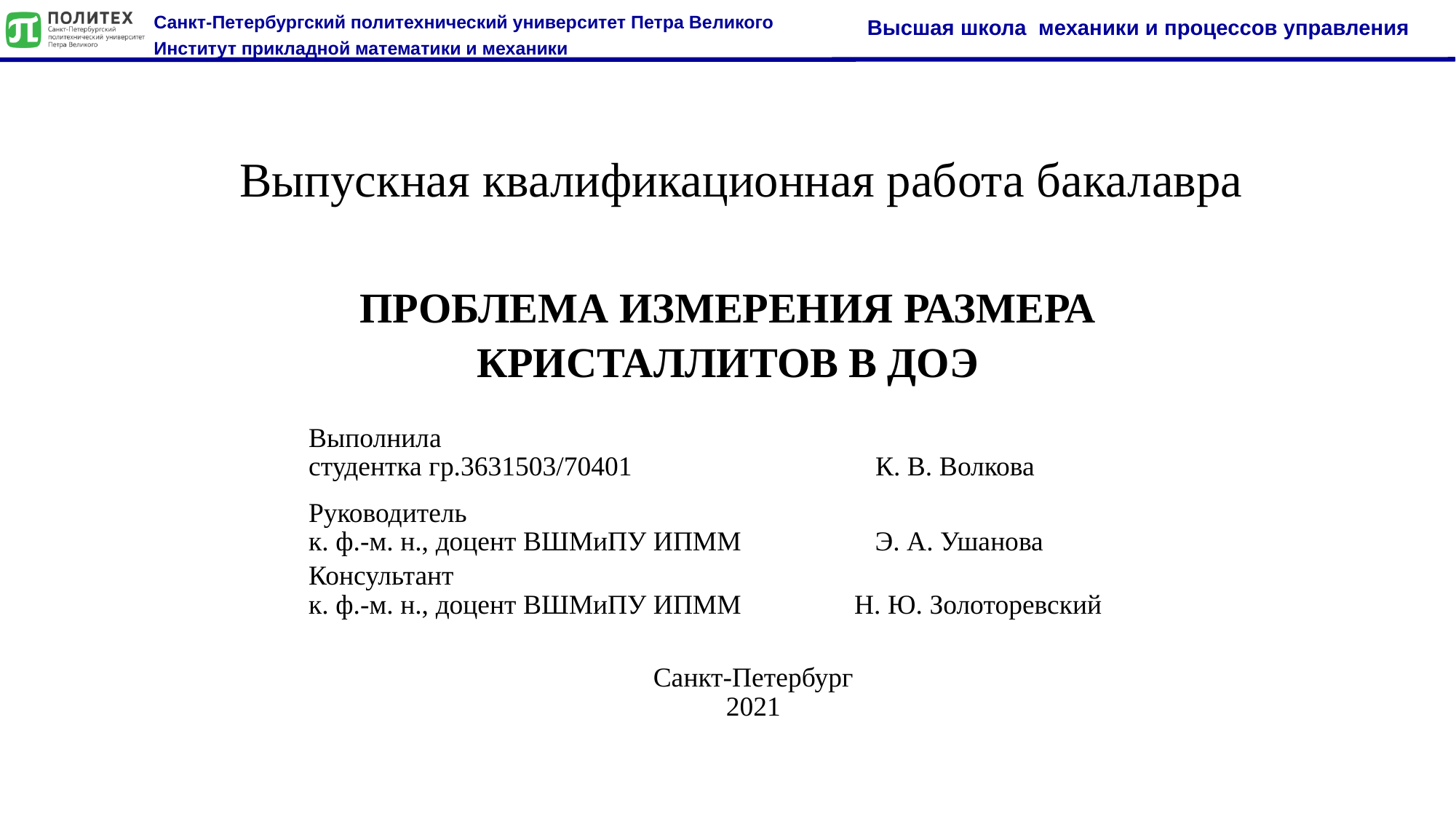

Выпускная квалификационная работа бакалавра
ПРОБЛЕМА ИЗМЕРЕНИЯ РАЗМЕРА КРИСТАЛЛИТОВ В ДОЭ
Выполнила
студентка гр.3631503/70401	       К. В. Волкова
Руководитель
к. ф.-м. н., доцент ВШМиПУ ИПММ	   	   Э. А. Ушанова
Консультант
к. ф.-м. н., доцент ВШМиПУ ИПММ      		Н. Ю. Золоторевский

Санкт-Петербург
2021